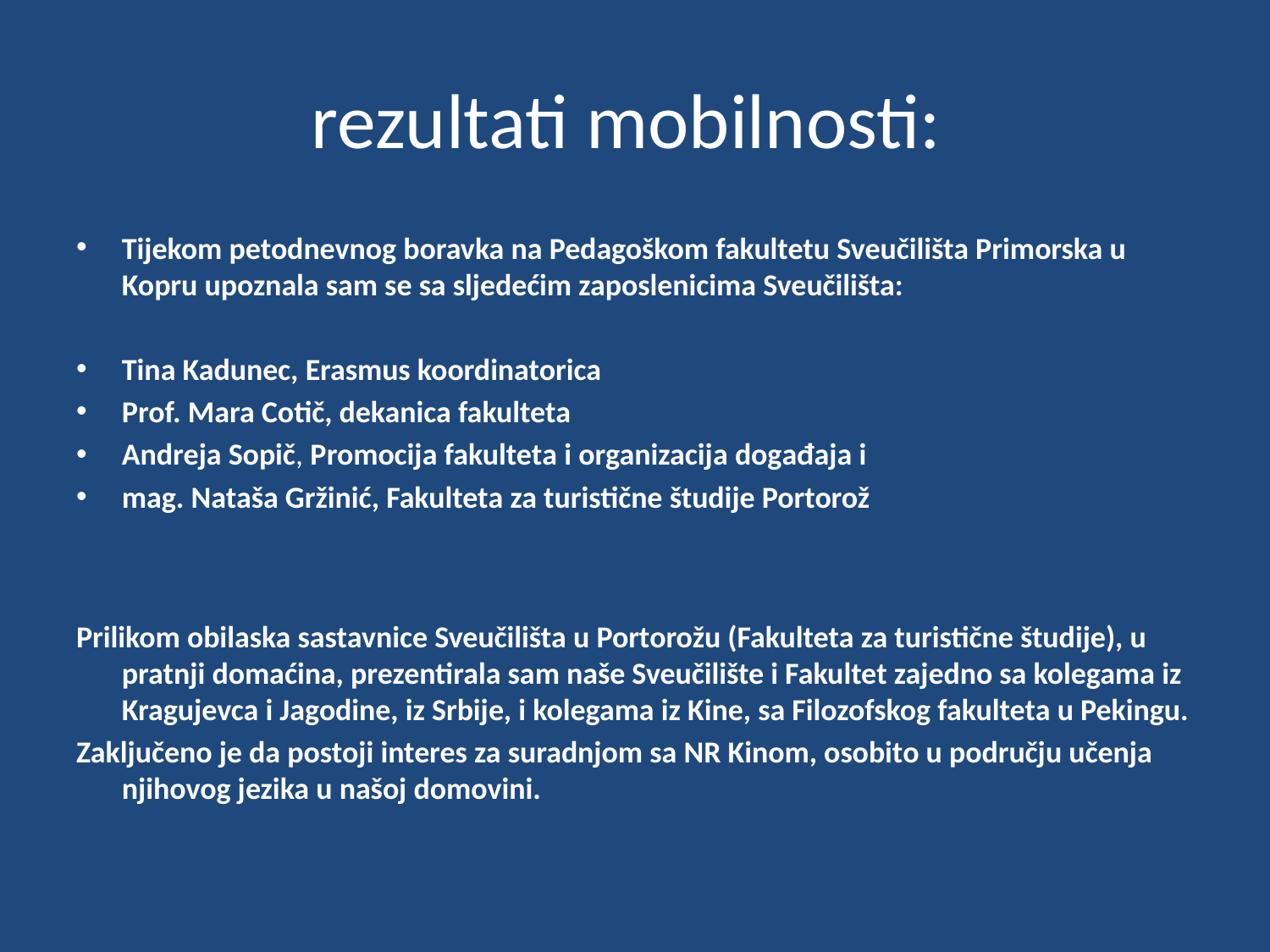

# rezultati mobilnosti:
Tijekom petodnevnog boravka na Pedagoškom fakultetu Sveučilišta Primorska u Kopru upoznala sam se sa sljedećim zaposlenicima Sveučilišta:

Tina Kadunec, Erasmus koordinatorica
Prof. Mara Cotič, dekanica fakulteta
Andreja Sopič, Promocija fakulteta i organizacija događaja i
mag. Nataša Gržinić, Fakulteta za turistične študije Portorož

Prilikom obilaska sastavnice Sveučilišta u Portorožu (Fakulteta za turistične študije), u pratnji domaćina, prezentirala sam naše Sveučilište i Fakultet zajedno sa kolegama iz Kragujevca i Jagodine, iz Srbije, i kolegama iz Kine, sa Filozofskog fakulteta u Pekingu.
Zaključeno je da postoji interes za suradnjom sa NR Kinom, osobito u području učenja njihovog jezika u našoj domovini.